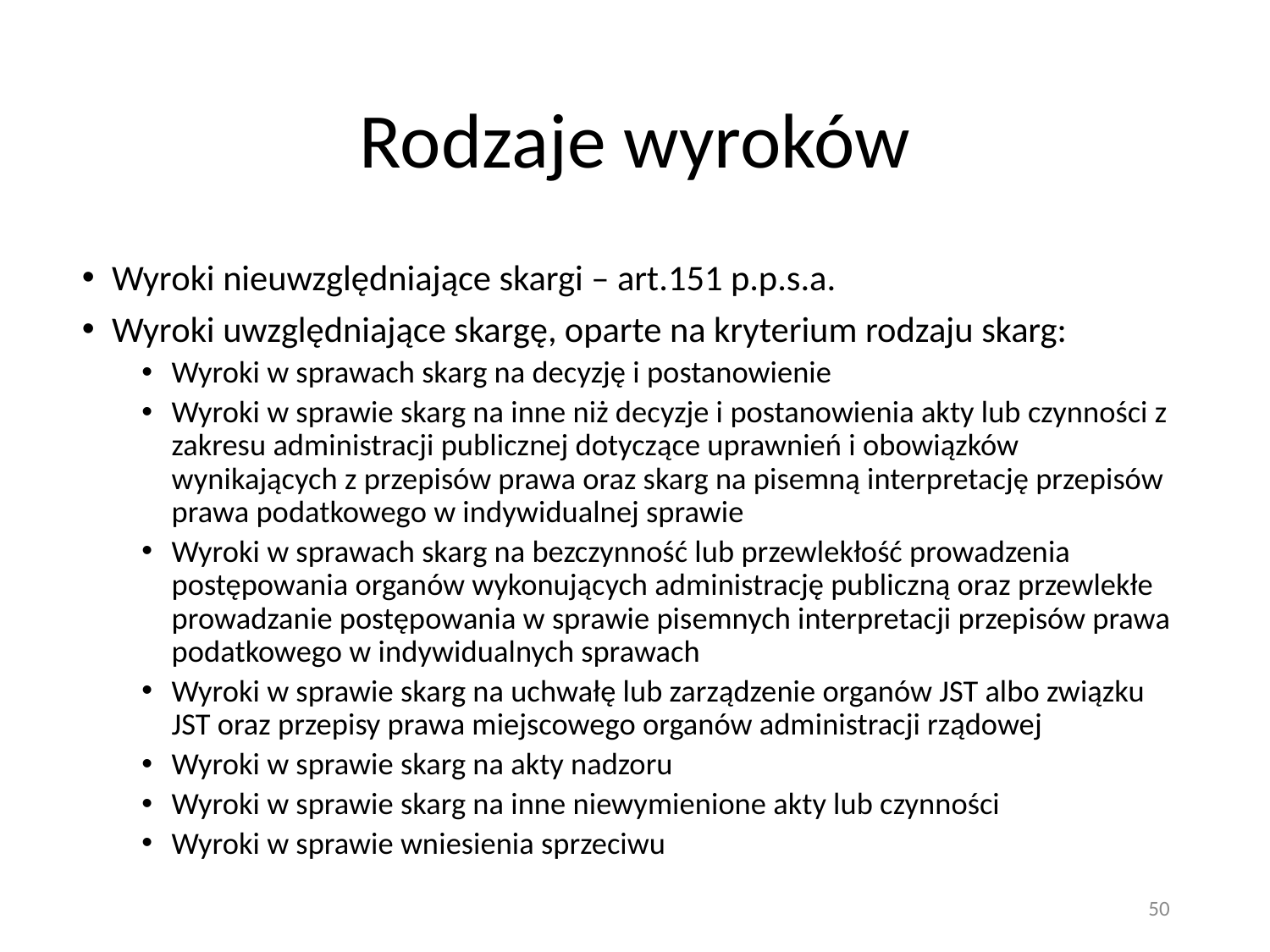

# Rodzaje wyroków
Wyroki nieuwzględniające skargi – art.151 p.p.s.a.
Wyroki uwzględniające skargę, oparte na kryterium rodzaju skarg:
Wyroki w sprawach skarg na decyzję i postanowienie
Wyroki w sprawie skarg na inne niż decyzje i postanowienia akty lub czynności z zakresu administracji publicznej dotyczące uprawnień i obowiązków wynikających z przepisów prawa oraz skarg na pisemną interpretację przepisów prawa podatkowego w indywidualnej sprawie
Wyroki w sprawach skarg na bezczynność lub przewlekłość prowadzenia postępowania organów wykonujących administrację publiczną oraz przewlekłe prowadzanie postępowania w sprawie pisemnych interpretacji przepisów prawa podatkowego w indywidualnych sprawach
Wyroki w sprawie skarg na uchwałę lub zarządzenie organów JST albo związku JST oraz przepisy prawa miejscowego organów administracji rządowej
Wyroki w sprawie skarg na akty nadzoru
Wyroki w sprawie skarg na inne niewymienione akty lub czynności
Wyroki w sprawie wniesienia sprzeciwu
50